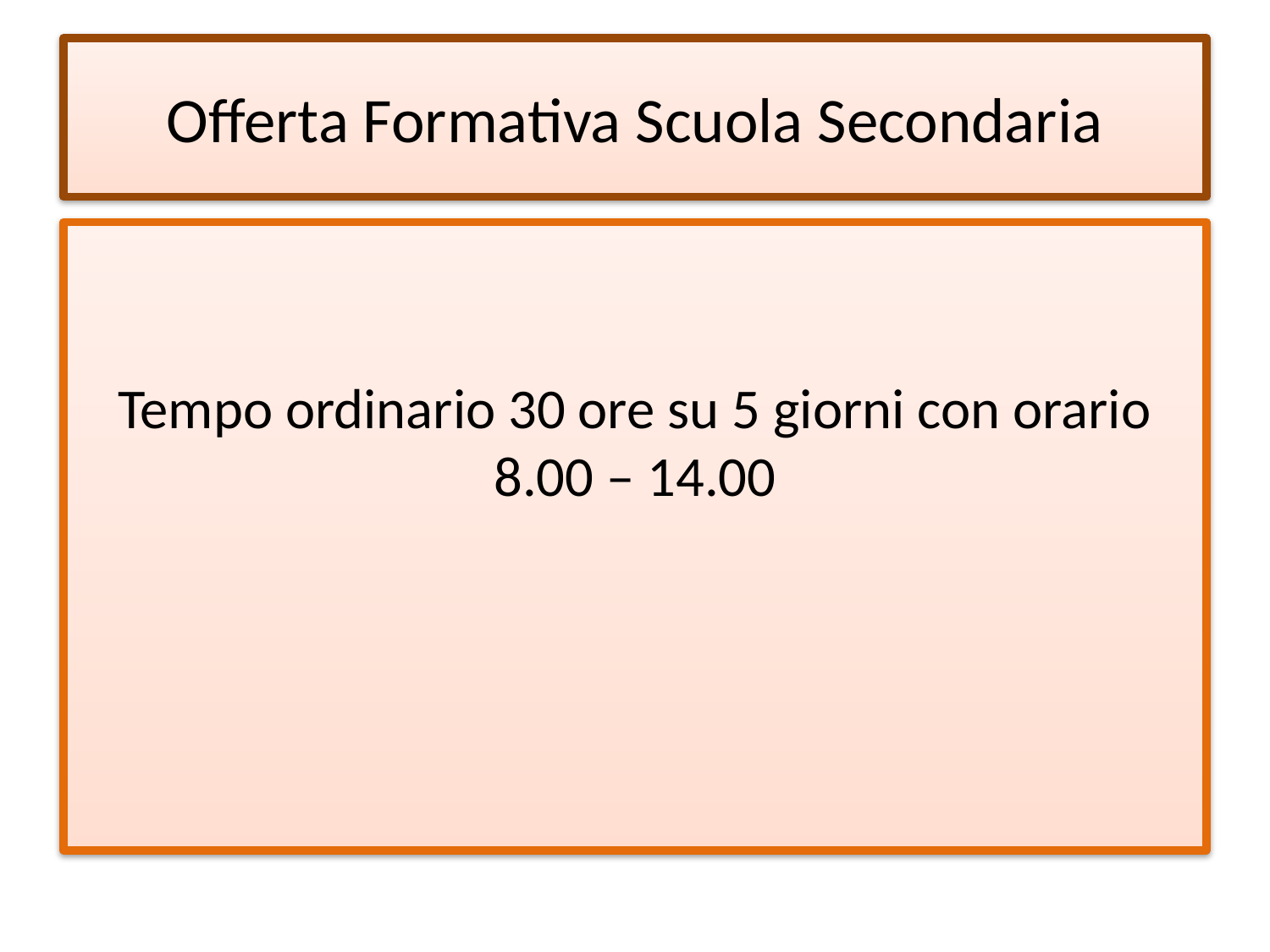

Offerta Formativa Scuola Secondaria

Tempo ordinario 30 ore su 5 giorni con orario 8.00 – 14.00